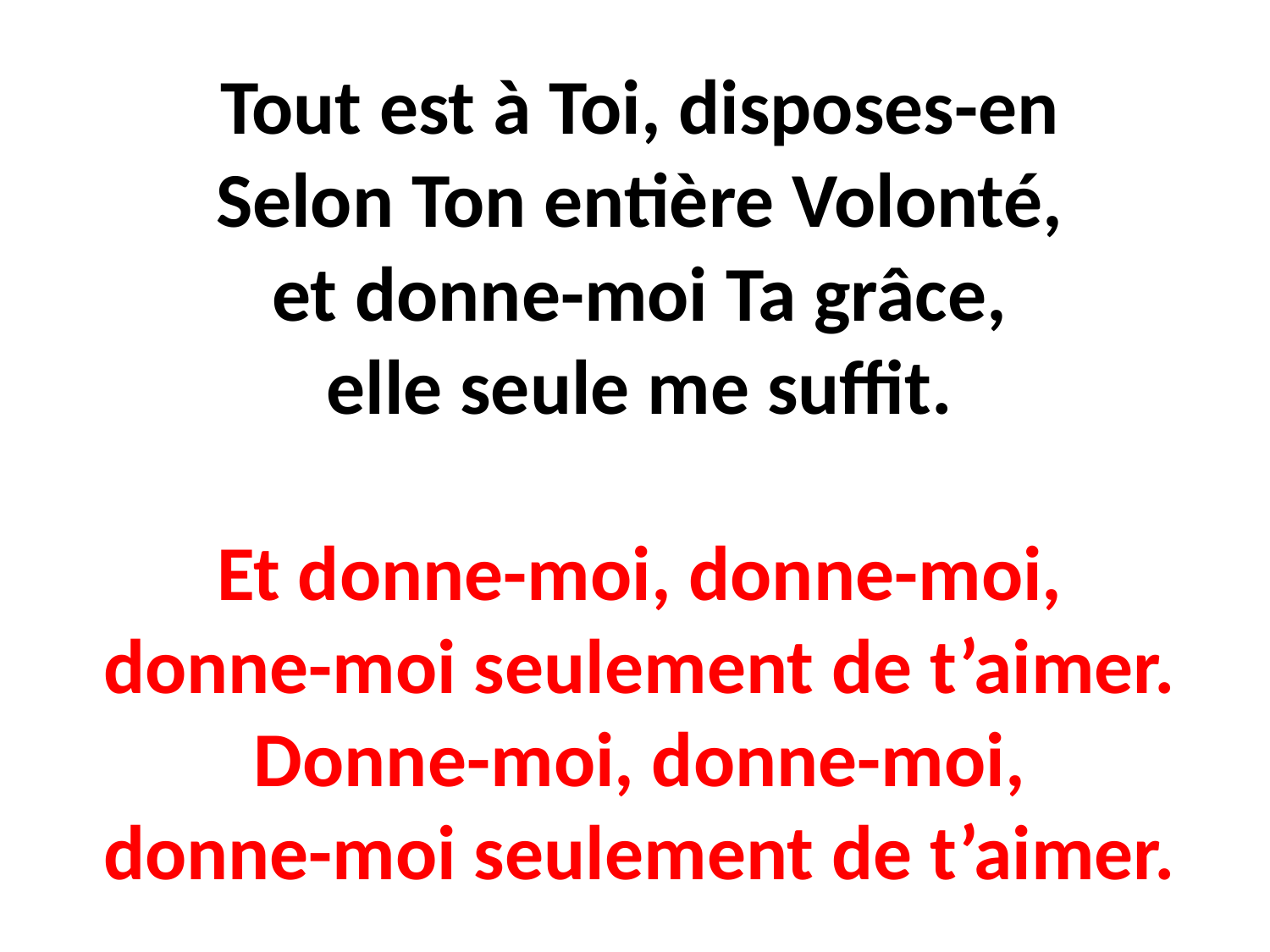

# Tout est à Toi, disposes-en Selon Ton entière Volonté, et donne-moi Ta grâce, elle seule me suffit. Et donne-moi, donne-moi, donne-moi seulement de t’aimer. Donne-moi, donne-moi, donne-moi seulement de t’aimer.